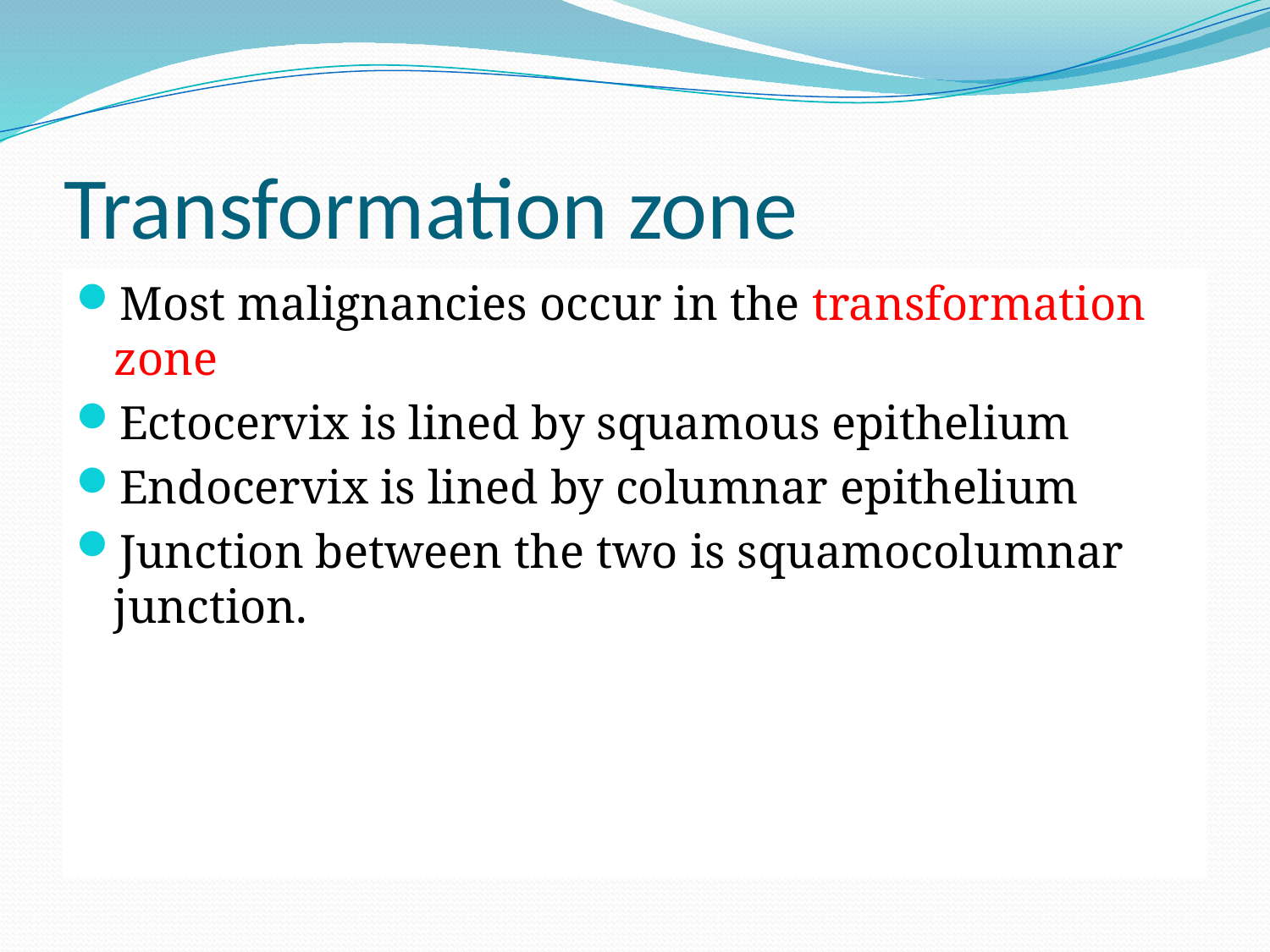

# Transformation zone
Most malignancies occur in the transformation zone
Ectocervix is lined by squamous epithelium
Endocervix is lined by columnar epithelium
Junction between the two is squamocolumnar junction.